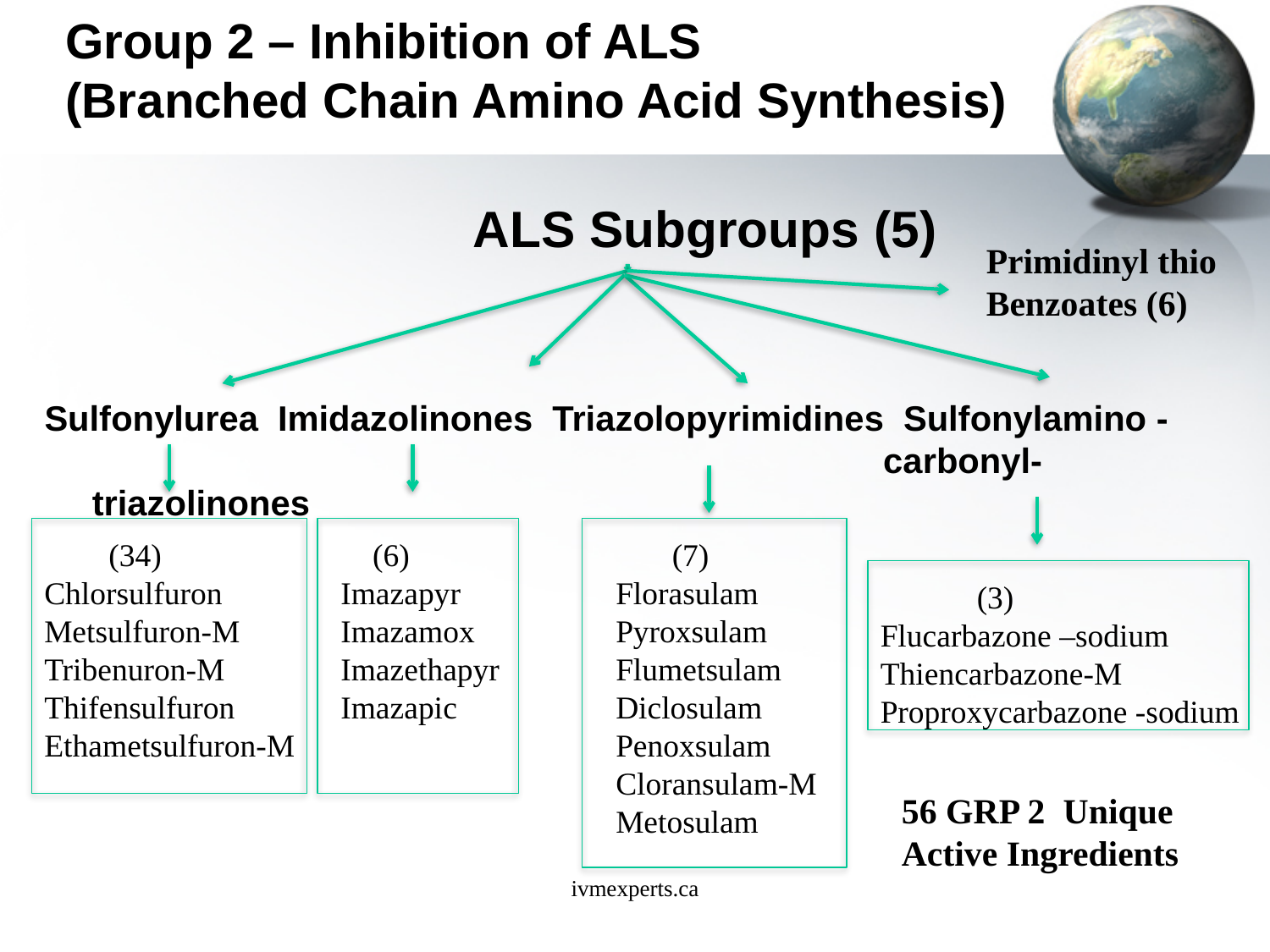

# Group 2 – Inhibition of ALS (Branched Chain Amino Acid Synthesis)
				ALS Subgroups (5)

Sulfonylurea  Imidazolinones  Triazolopyrimidines  Sulfonylamino -	      						   carbonyl-triazolinones

Primidinyl thio  Benzoates (6)

        (34)
Chlorsulfuron
Metsulfuron-M
Tribenuron-M
Thifensulfuron
Ethametsulfuron-M
    (6)
Imazapyr
Imazamox
Imazethapyr
Imazapic
       (7)
Florasulam
Pyroxsulam
Flumetsulam
Diclosulam
Penoxsulam
Cloransulam-M
Metosulam

            (3)
Flucarbazone –sodium
Thiencarbazone-M Proproxycarbazone -sodium
56 GRP 2  Unique Active Ingredients
ivmexperts.ca